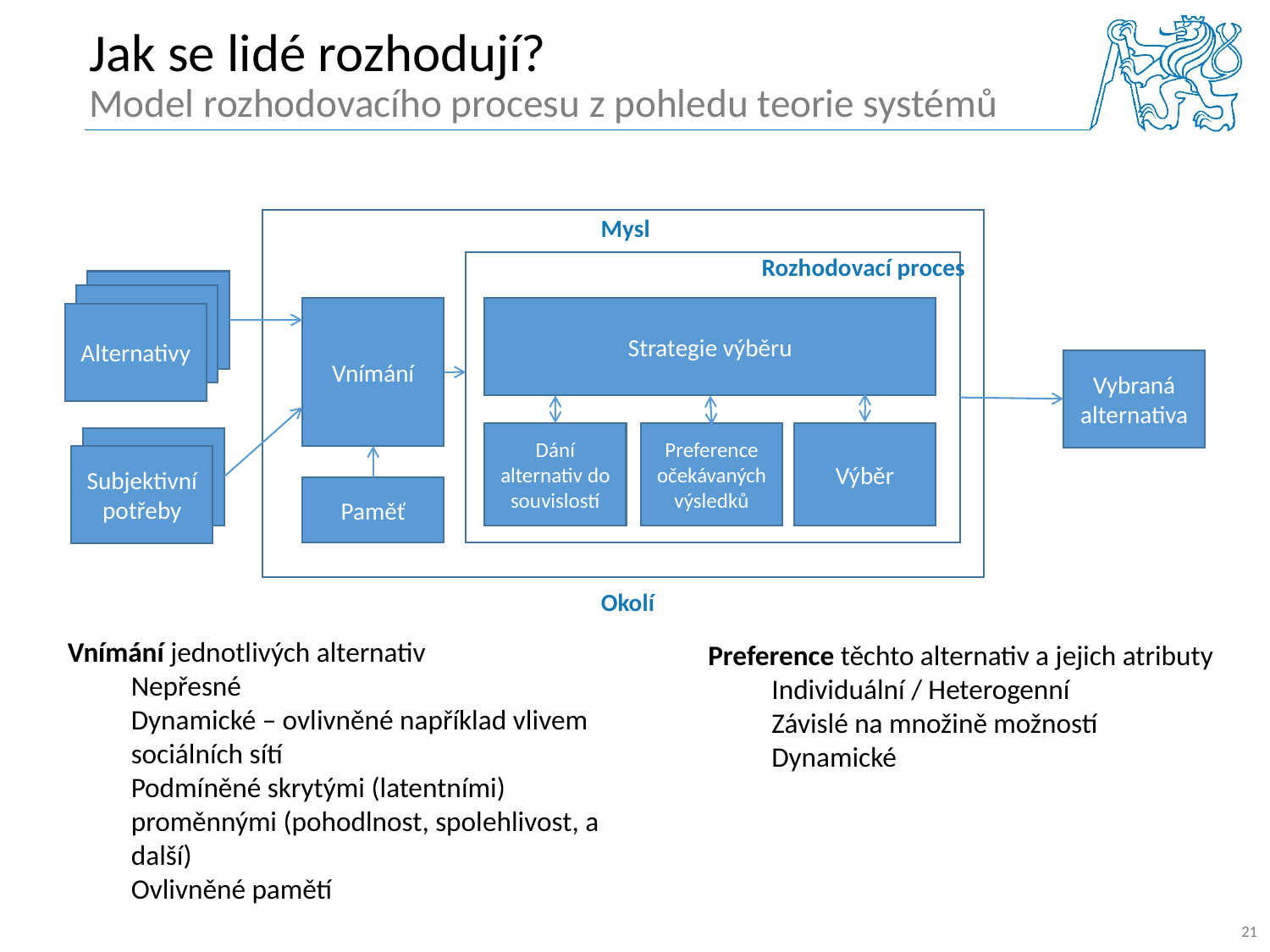

# Jak se lidé rozhodují? Model rozhodovacího procesu z pohledu teorie systémů
Mysl

Rozhodovací proces

Alternativy
Alternativy
Strategie výběru
Vnímání
Alternativy
Vybraná alternativa
Preference očekávaných
výsledků
Výběr
Dání alternativ do souvislostí
Alternativy
Subjektivní potřeby
Paměť
Okolí
Vnímání jednotlivých alternativ
Nepřesné
Dynamické – ovlivněné například vlivem sociálních sítí
Podmíněné skrytými (latentními) proměnnými (pohodlnost, spolehlivost, a další)
Ovlivněné pamětí
Preference těchto alternativ a jejich atributy
Individuální / Heterogenní
Závislé na množině možností
Dynamické